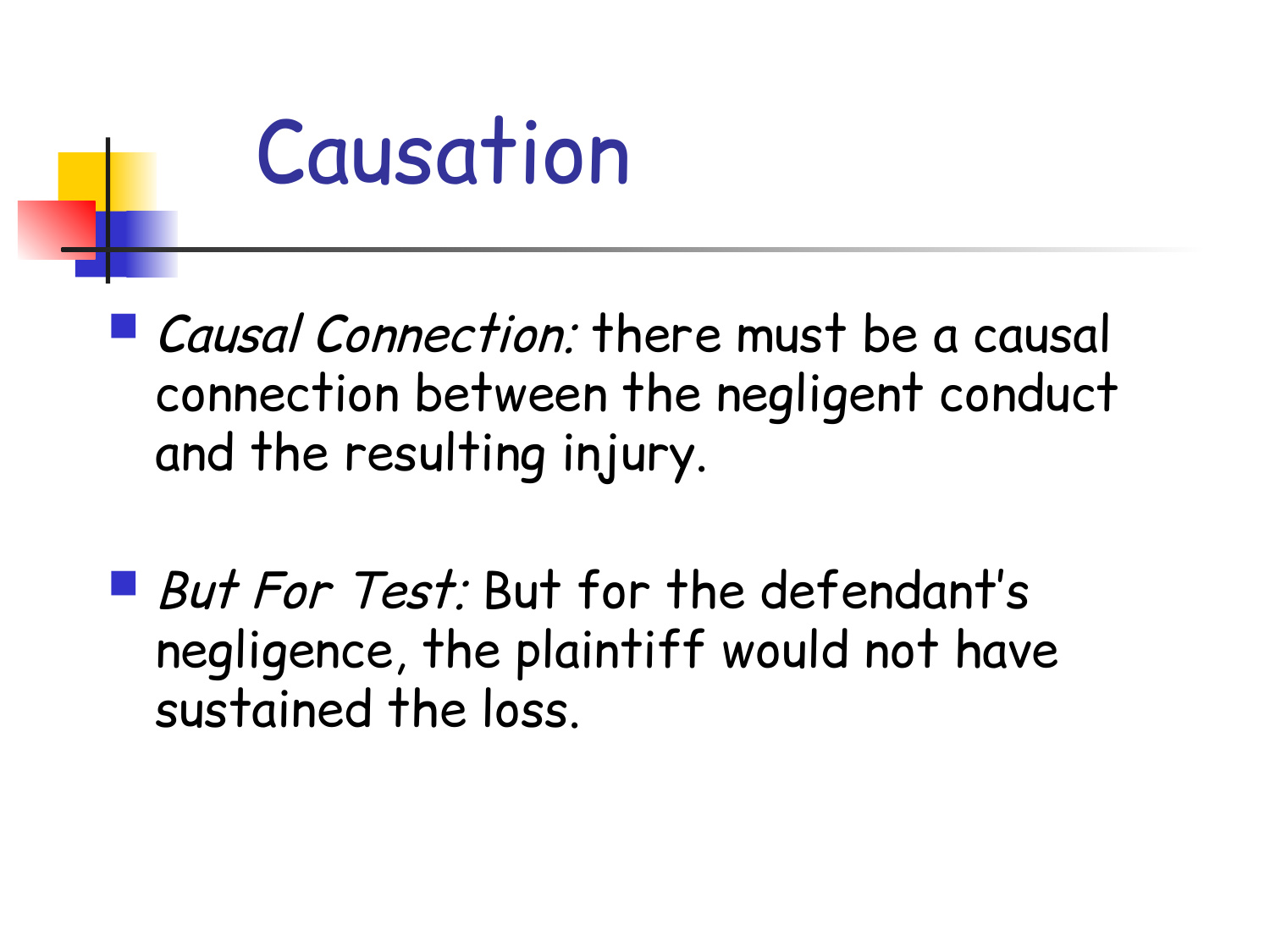

# Causation
Causal Connection: there must be a causal connection between the negligent conduct and the resulting injury.

But For Test: But for the defendant’s negligence, the plaintiff would not have sustained the loss.